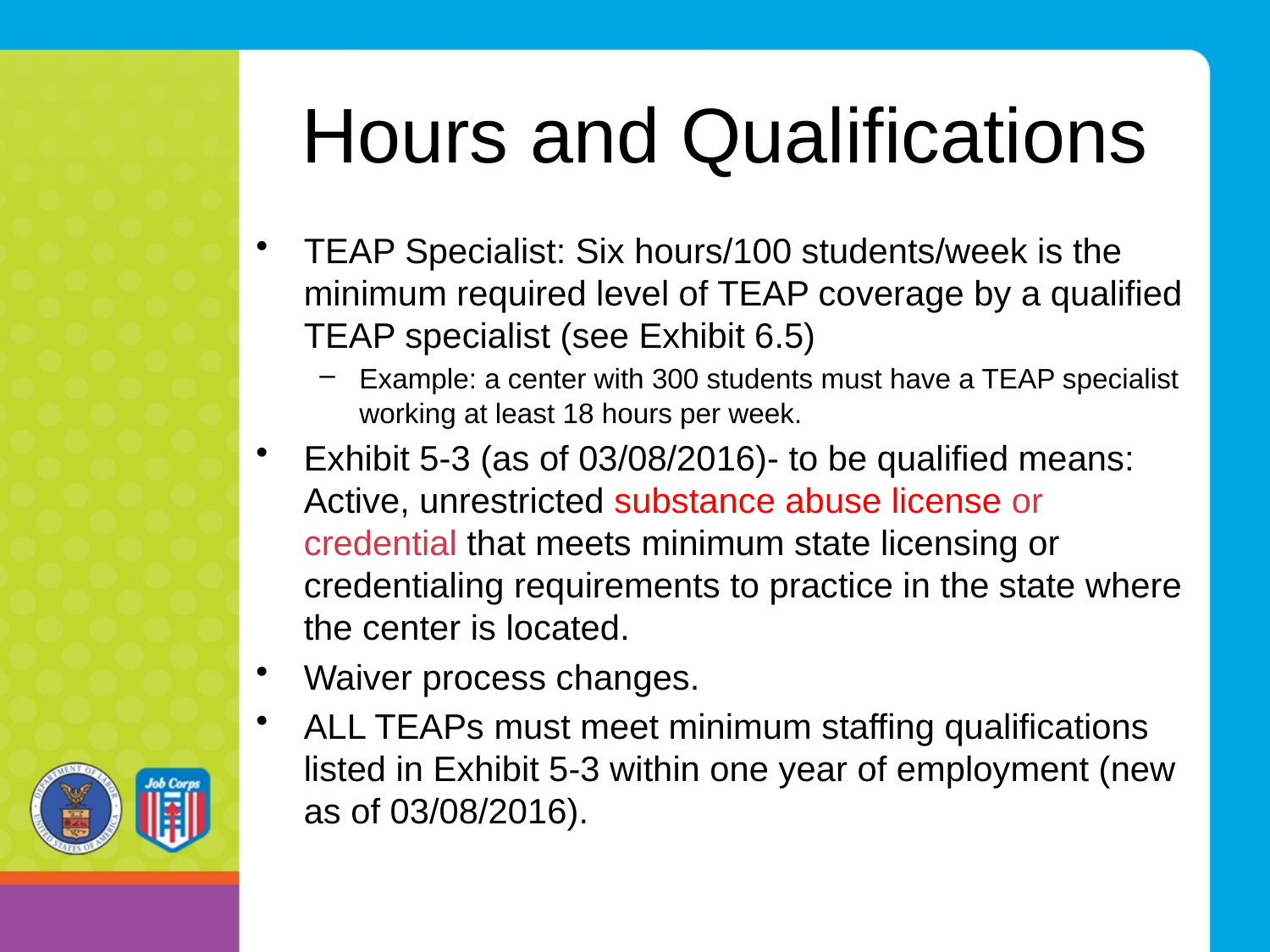

# Hours and Qualifications
TEAP Specialist: Six hours/100 students/week is the minimum required level of TEAP coverage by a qualified TEAP specialist (see Exhibit 6.5)
Example: a center with 300 students must have a TEAP specialist working at least 18 hours per week.
Exhibit 5-3 (as of 03/08/2016)- to be qualified means:  Active, unrestricted substance abuse license or credential that meets minimum state licensing or credentialing requirements to practice in the state where the center is located.
Waiver process changes.
ALL TEAPs must meet minimum staffing qualifications listed in Exhibit 5-3 within one year of employment (new as of 03/08/2016).